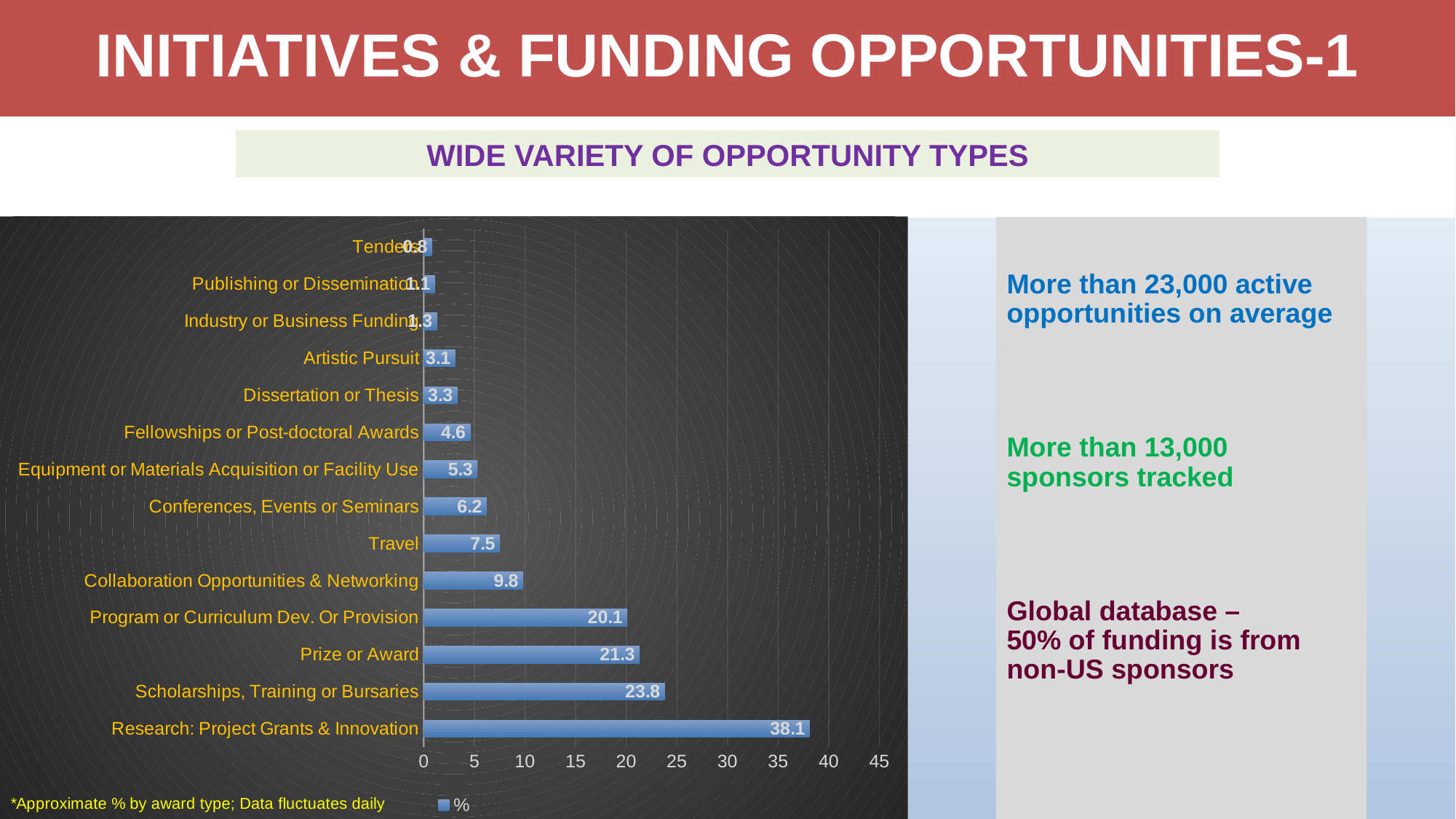

# Initiatives & Funding Opportunities-1
Wide Variety Of Opportunity Types

### Chart

| Category | % |
|---|---|
| Research: Project Grants & Innovation | 38.1 |
| Scholarships, Training or Bursaries | 23.8 |
| Prize or Award | 21.3 |
| Program or Curriculum Dev. Or Provision | 20.1 |
| Collaboration Opportunities & Networking | 9.8 |
| Travel | 7.5 |
| Conferences, Events or Seminars | 6.2 |
| Equipment or Materials Acquisition or Facility Use | 5.3 |
| Fellowships or Post-doctoral Awards | 4.6 |
| Dissertation or Thesis | 3.3 |
| Artistic Pursuit | 3.1 |
| Industry or Business Funding | 1.3 |
| Publishing or Dissemination | 1.1 |
| Tenders | 0.8 |
More than 23,000 active opportunities on average

More than 13,000 sponsors tracked

Global database –
50% of funding is from non-US sponsors